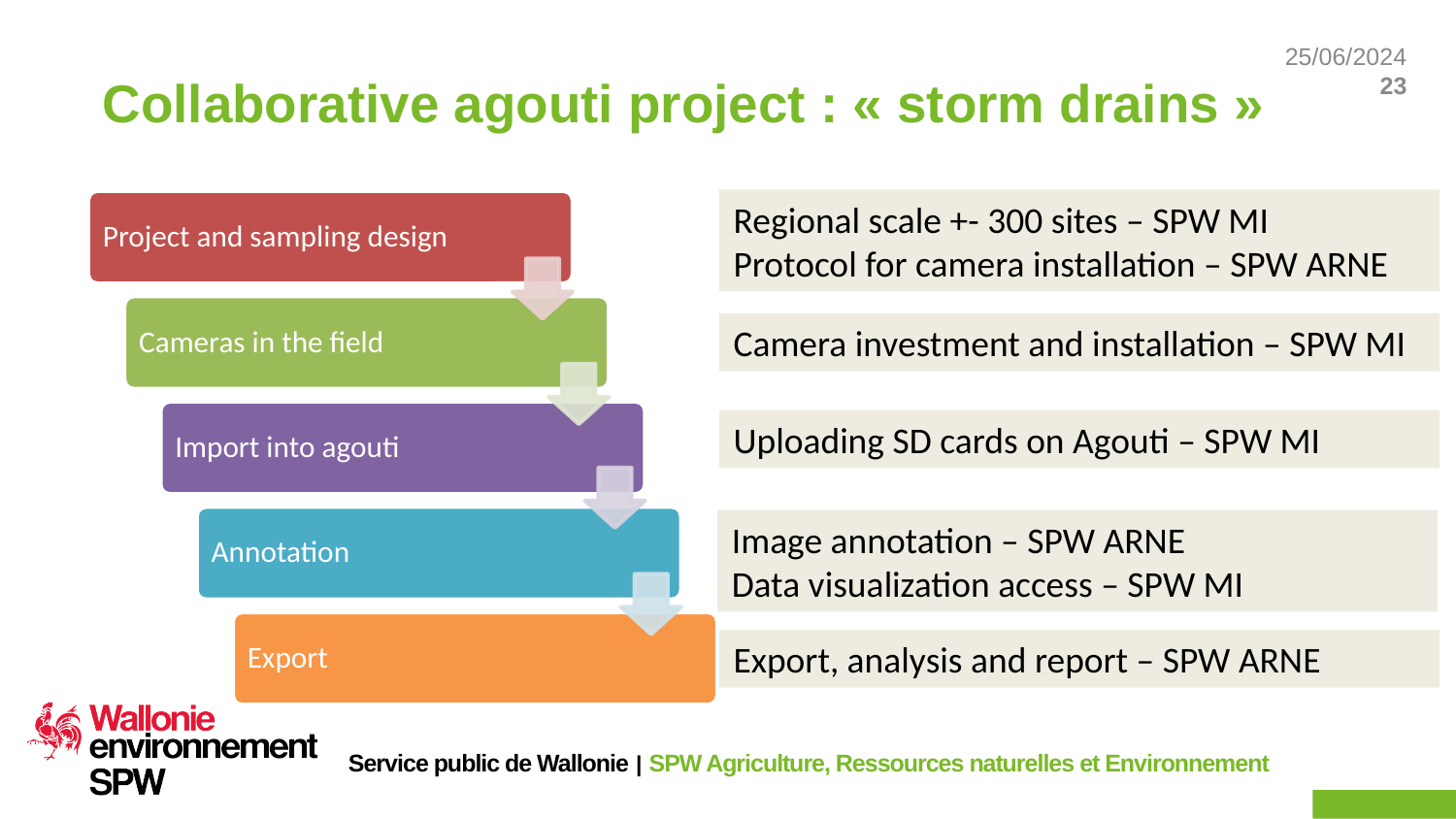

# Collaborative agouti project : « storm drains »
Regional scale +- 300 sites – SPW MI
Protocol for camera installation – SPW ARNE
Project and sampling design
Cameras in the field
Import into agouti
Annotation
Export

Camera investment and installation – SPW MI
Uploading SD cards on Agouti – SPW MI
Image annotation – SPW ARNE
Data visualization access – SPW MI
Export, analysis and report – SPW ARNE